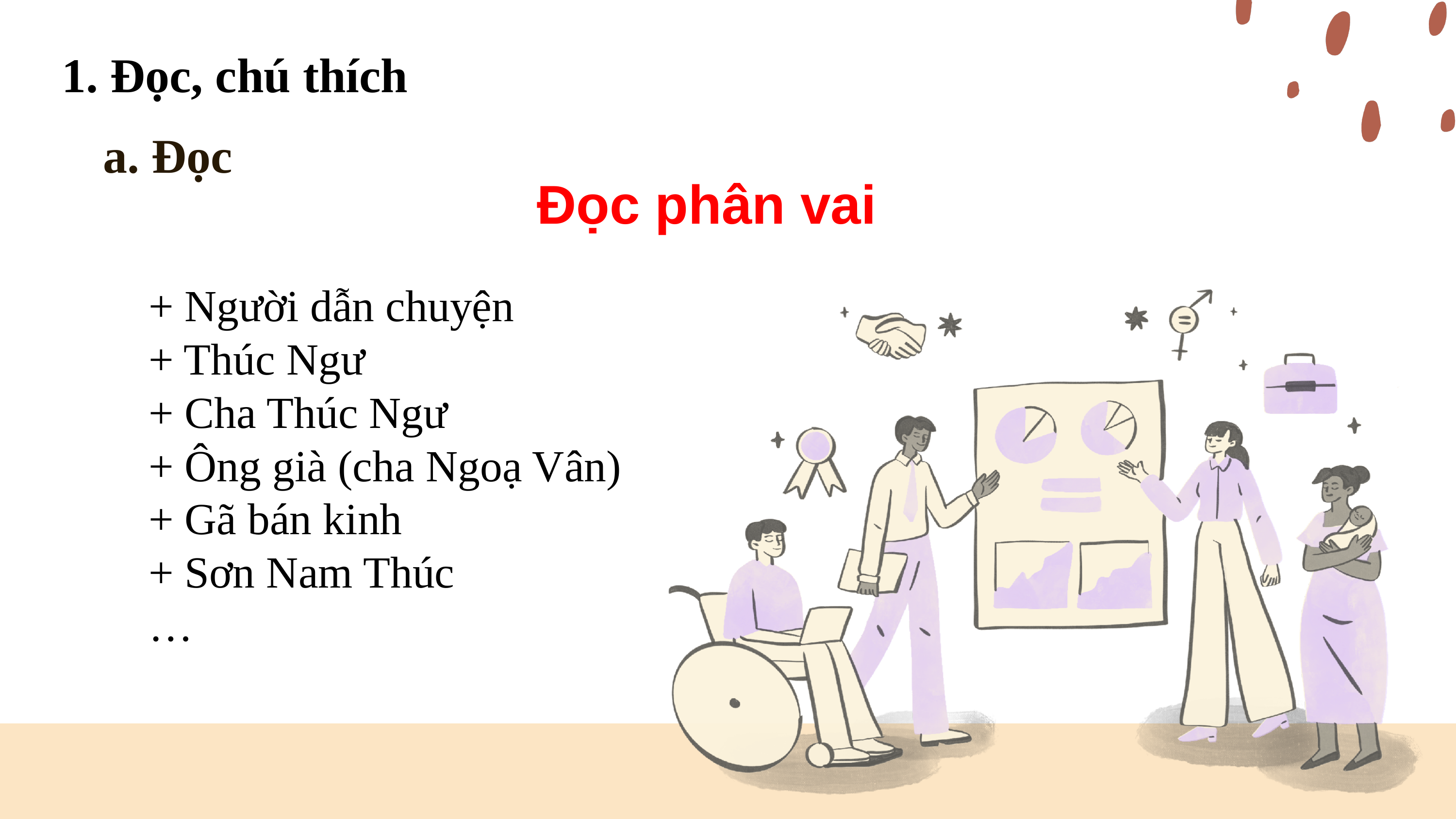

1. Đọc, chú thích
a. Đọc
Đọc phân vai
+ Người dẫn chuyện
+ Thúc Ngư
+ Cha Thúc Ngư
+ Ông già (cha Ngoạ Vân)
+ Gã bán kinh
+ Sơn Nam Thúc
…